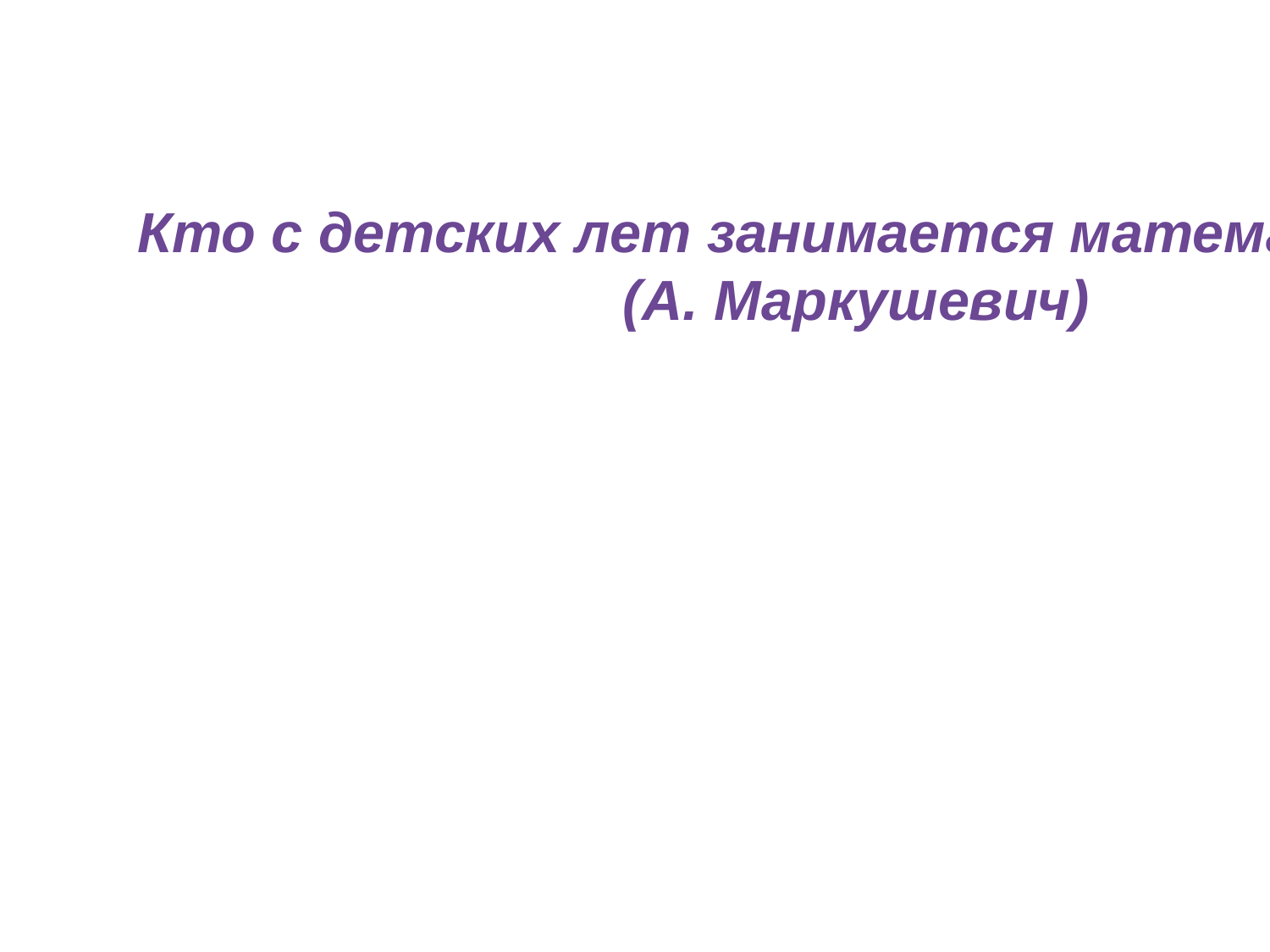

Кто с детских лет занимается математикой, тот развивает внимание, тренирует свой мозг, свою волю, воспитывает на­стойчивость и упорство в достижении цели.
                               (А. Маркушевич)